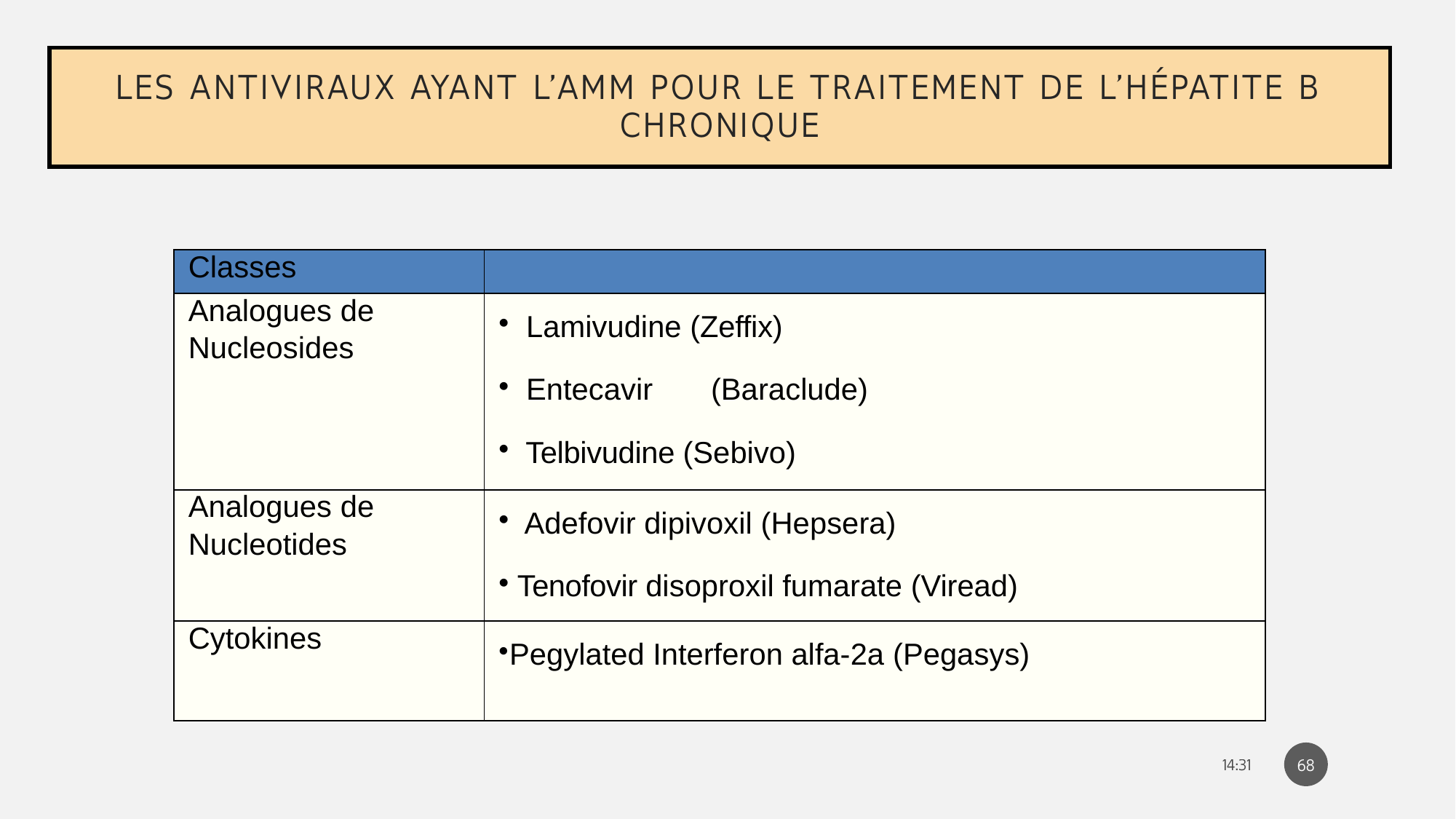

# Les antiviraux ayant l’AMM pour le traitement de l’hépatite B chronique
| Classes |  |
| --- | --- |
| Analogues de Nucleosides | Lamivudine (Zeffix) Entecavir (Baraclude) Telbivudine (Sebivo) |
| Analogues de Nucleotides | Adefovir dipivoxil (Hepsera) Tenofovir disoproxil fumarate (Viread) |
| Cytokines | Pegylated Interferon alfa-2a (Pegasys) |
68
14:31